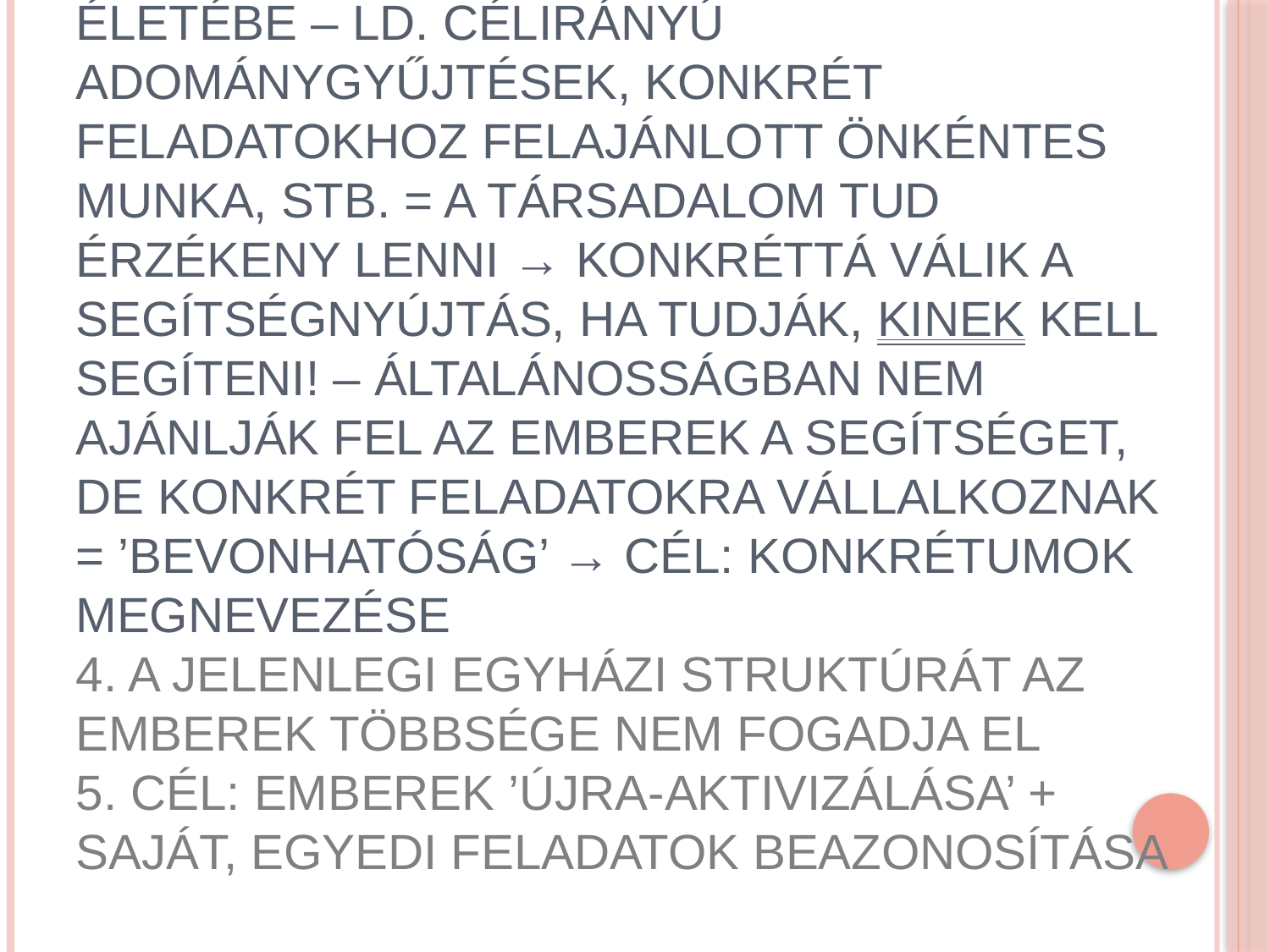

# 3. FELADAT: ’holdudvar’ megszólítása – van egy potenciális kör, amely ’behívható’ a plébánia közösségi életébe – ld. célirányú adománygyűjtések, konkrét feladatokhoz felajánlott önkéntes munka, stb. = a társadalom tud érzékeny lenni → konkréttá válik a segítségnyújtás, ha tudják, kinek kell segíteni! – általánosságban nem ajánlják fel az emberek a segítséget, de konkrét feladatokra vállalkoznak = ’bevonhatóság’ → cél: konkrétumok megnevezése 4. a jelenlegi egyházi struktúrát az emberek többsége nem fogadja el 5. cél: emberek ’újra-aktivizálása’ + saját, egyedi feladatok beazonosítása